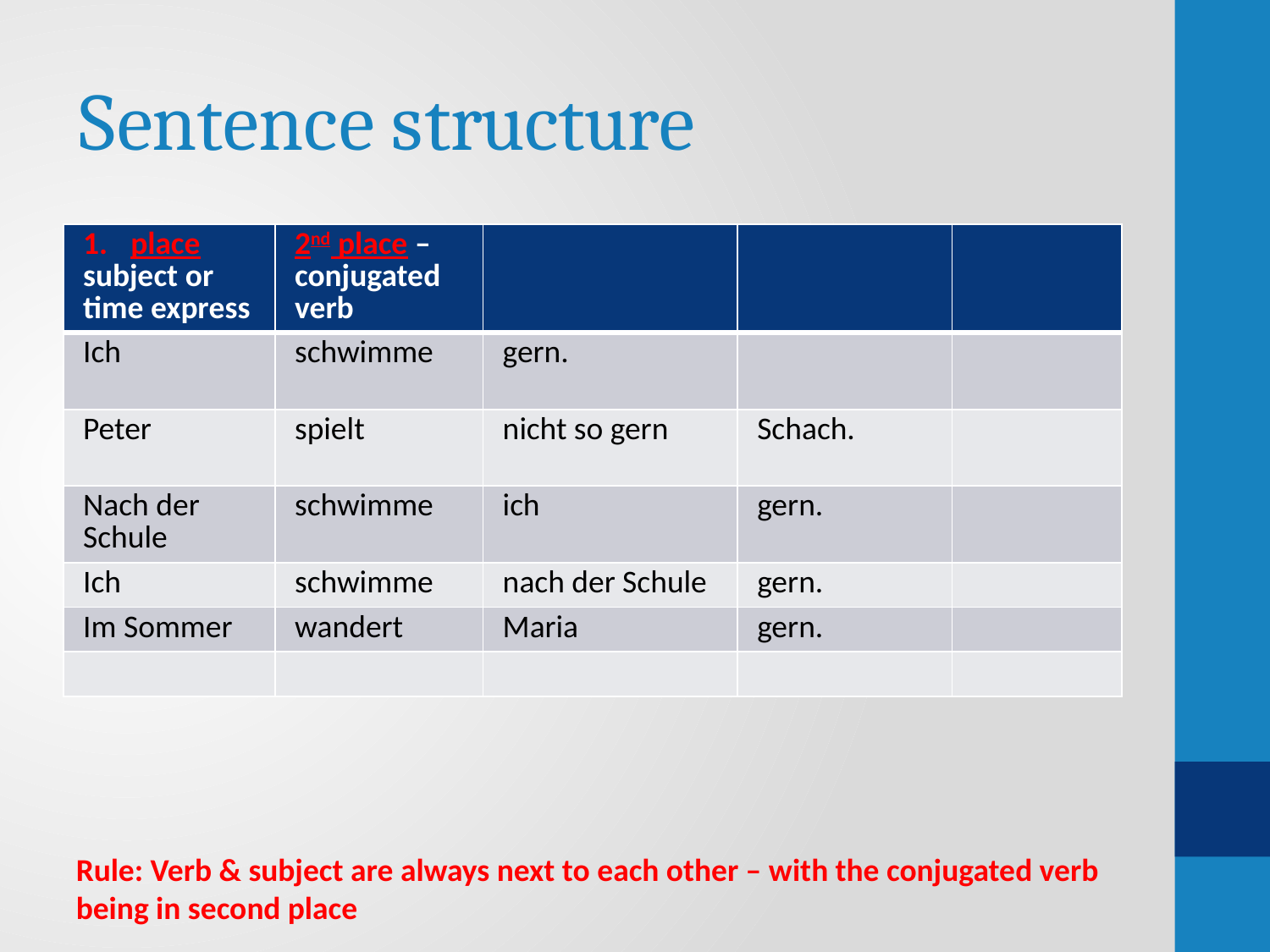

# Sentence structure

| place subject or time express | 2nd place – conjugated verb |  |  |  |
| --- | --- | --- | --- | --- |
| Ich | schwimme | gern. |  |  |
| Peter | spielt | nicht so gern | Schach. |  |
| Nach der Schule | schwimme | ich | gern. |  |
| Ich | schwimme | nach der Schule | gern. |  |
| Im Sommer | wandert | Maria | gern. |  |
|  |  |  |  |  |
Rule: Verb & subject are always next to each other – with the conjugated verb being in second place